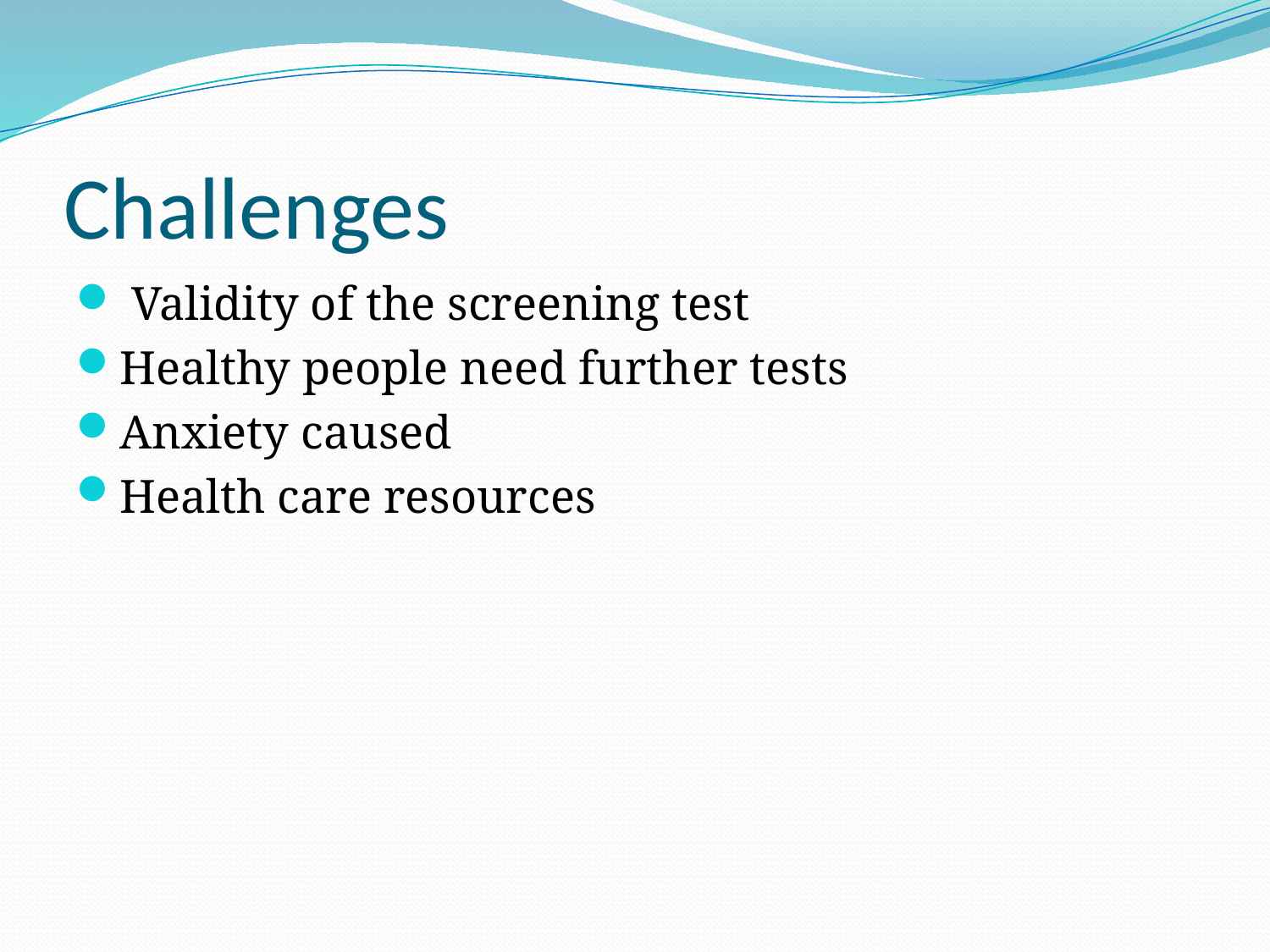

# Challenges
 Validity of the screening test
Healthy people need further tests
Anxiety caused
Health care resources